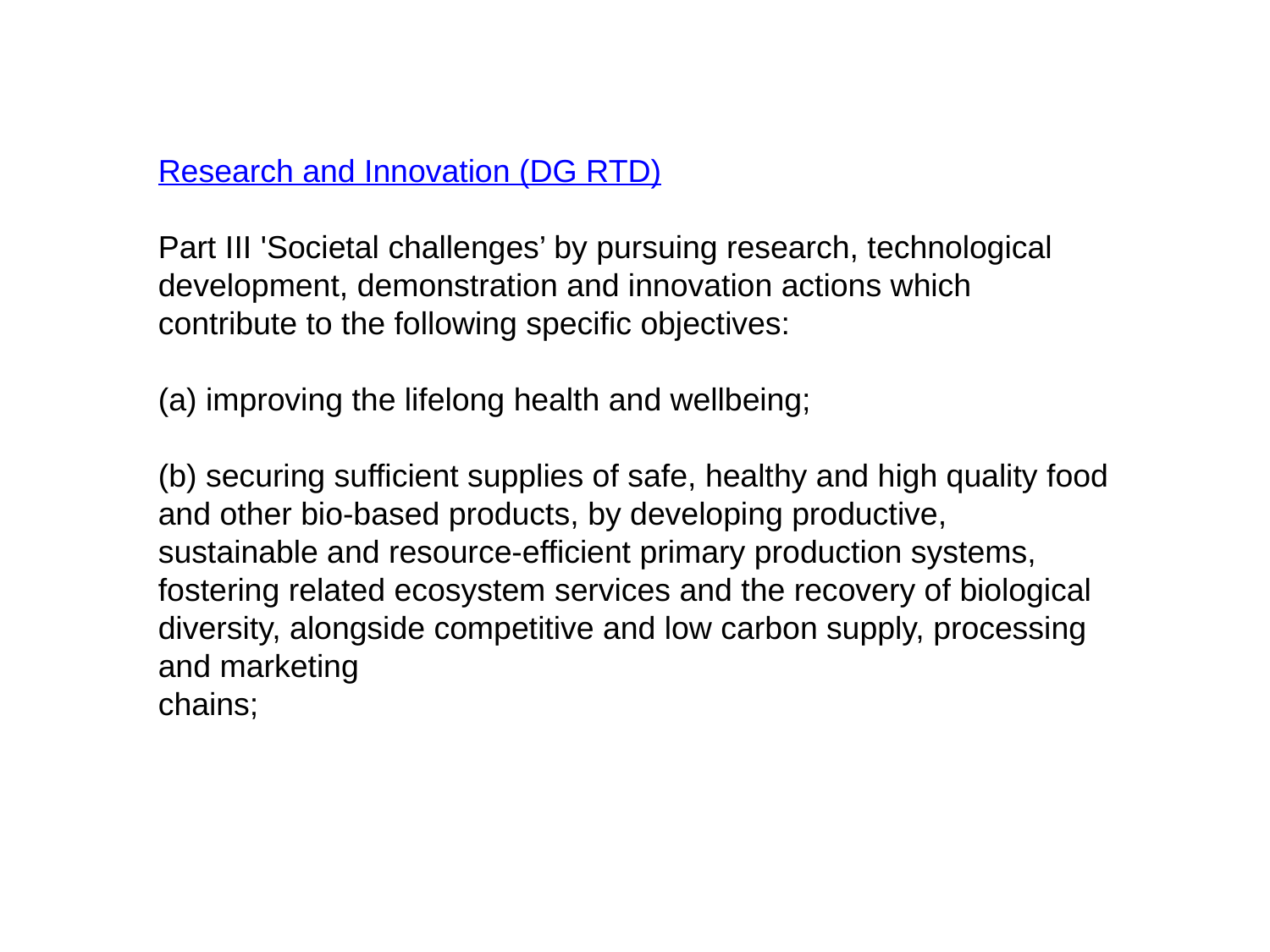

Research and Innovation (DG RTD)

Part III 'Societal challenges’ by pursuing research, technological development, demonstration and innovation actions which contribute to the following specific objectives:

improving the lifelong health and wellbeing;

(b) securing sufficient supplies of safe, healthy and high quality food and other bio-based products, by developing productive, sustainable and resource-efficient primary production systems, fostering related ecosystem services and the recovery of biological diversity, alongside competitive and low carbon supply, processing and marketing
chains;